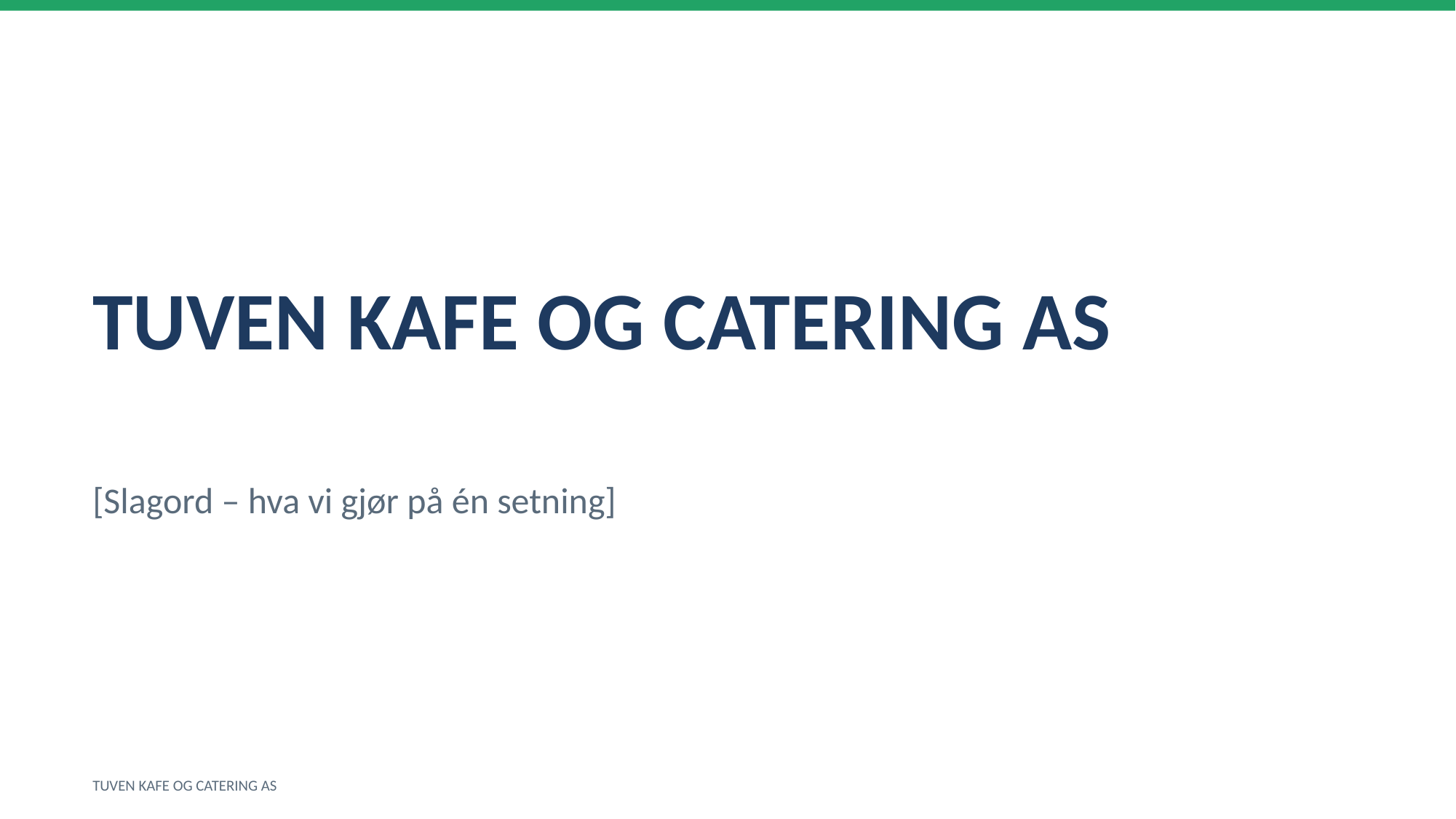

TUVEN KAFE OG CATERING AS
[Slagord – hva vi gjør på én setning]
TUVEN KAFE OG CATERING AS